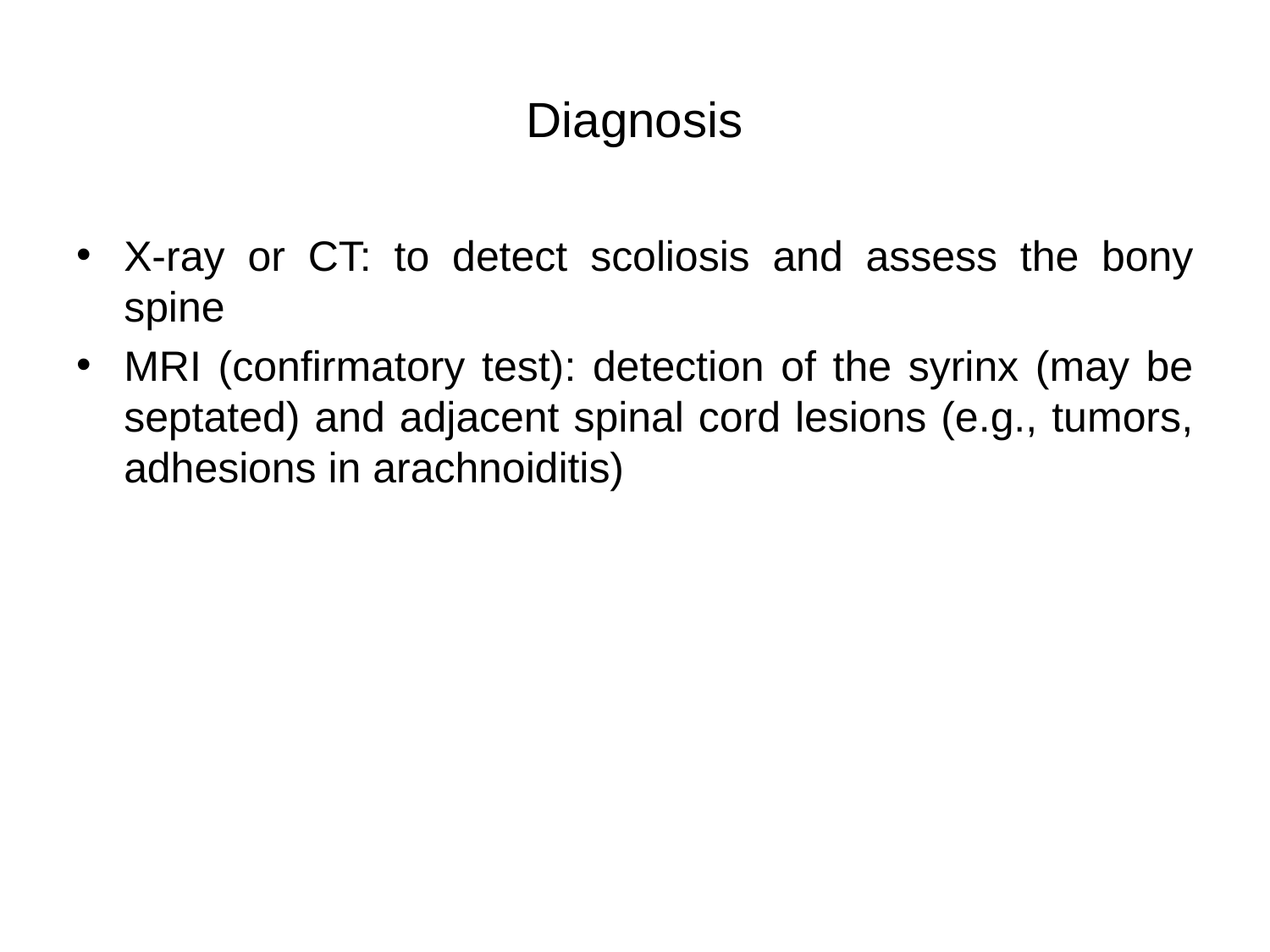

# Diagnosis
X-ray or CT: to detect scoliosis and assess the bony spine
MRI (confirmatory test): detection of the syrinx (may be septated) and adjacent spinal cord lesions (e.g., tumors, adhesions in arachnoiditis)